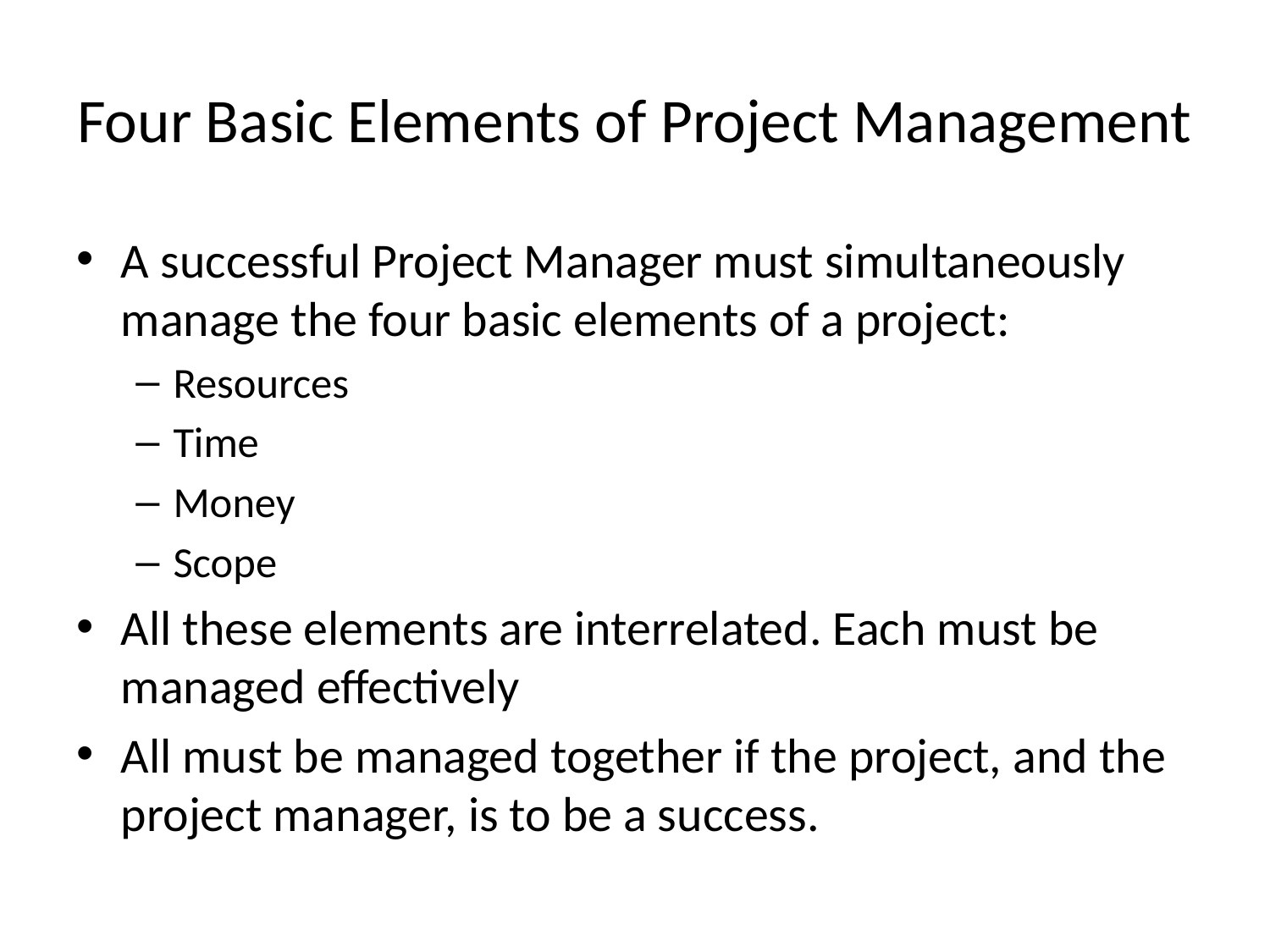

# Four Basic Elements of Project Management
A successful Project Manager must simultaneously manage the four basic elements of a project:
Resources
Time
Money
Scope
All these elements are interrelated. Each must be managed effectively
All must be managed together if the project, and the project manager, is to be a success.